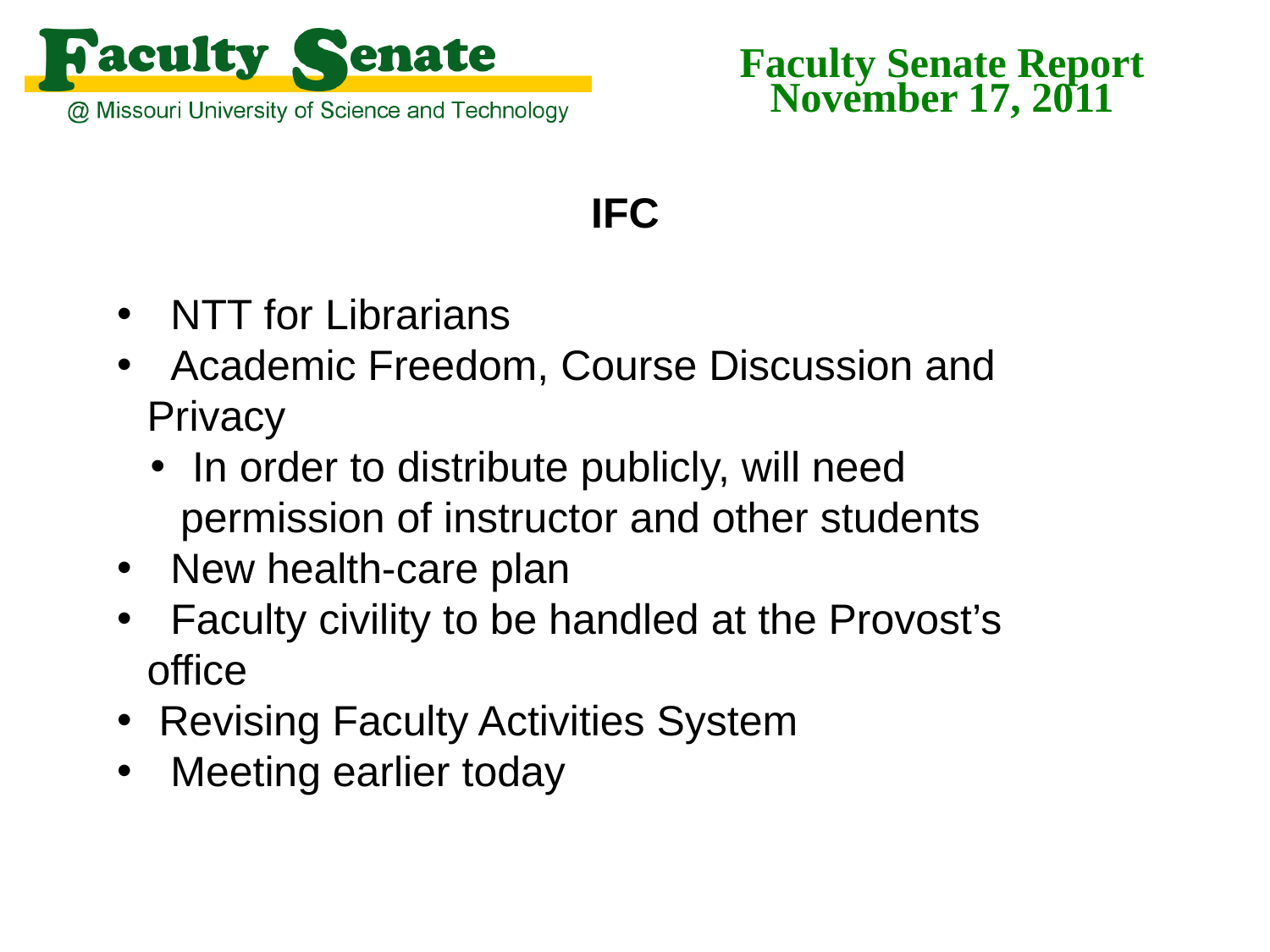

Faculty Senate Report
November 17, 2011
                                        IFC

  NTT for Librarians
  Academic Freedom, Course Discussion and Privacy
 In order to distribute publicly, will need permission of instructor and other students
  New health-care plan
  Faculty civility to be handled at the Provost’s office
 Revising Faculty Activities System
  Meeting earlier today